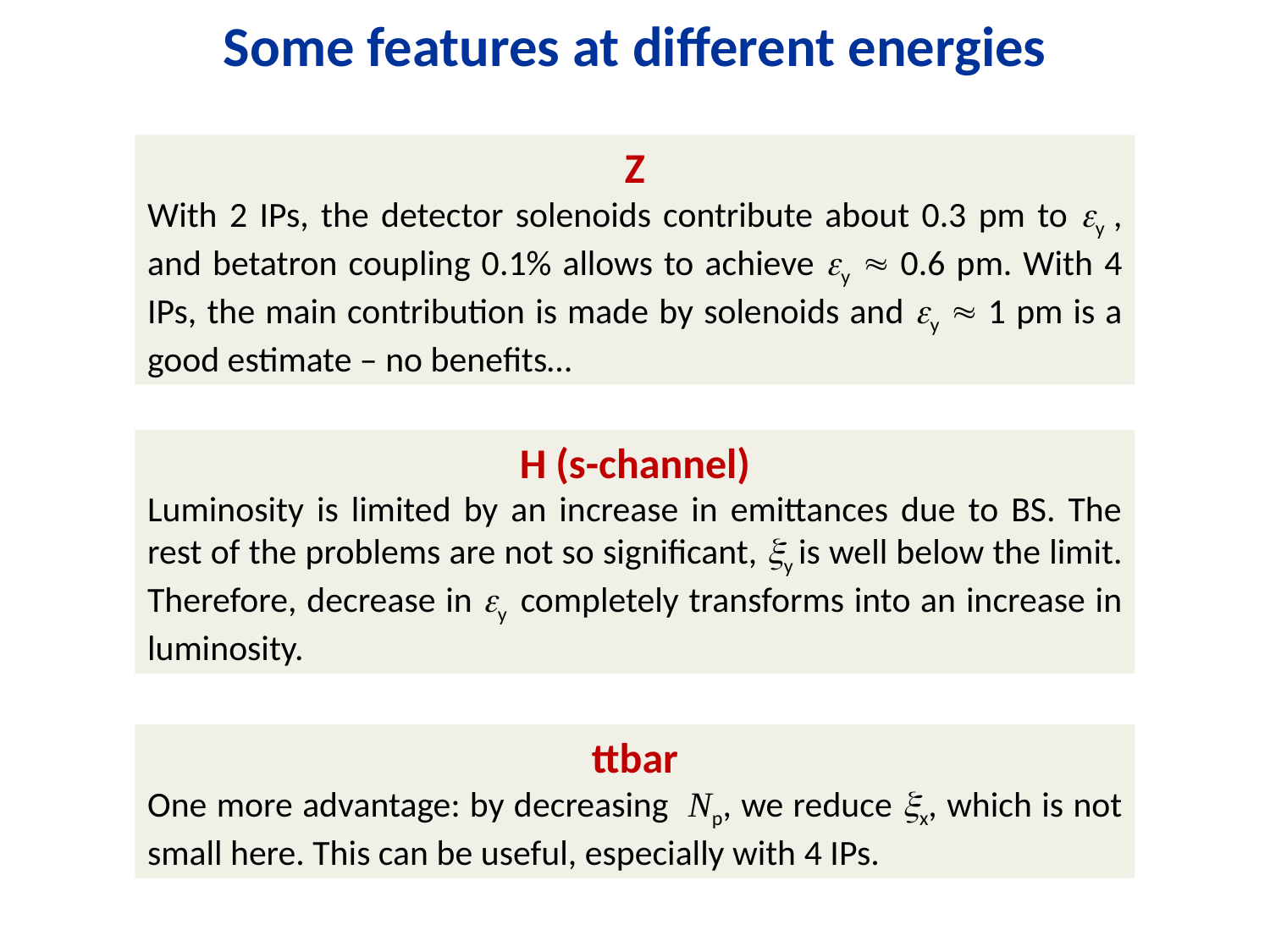

Some features at different energies
Z
With 2 IPs, the detector solenoids contribute about 0.3 pm to εy , and betatron coupling 0.1% allows to achieve εy ≈ 0.6 pm. With 4 IPs, the main contribution is made by solenoids and εy ≈ 1 pm is a good estimate – no benefits…
H (s-channel)
Luminosity is limited by an increase in emittances due to BS. The rest of the problems are not so significant, ξy is well below the limit. Therefore, decrease in εy  completely transforms into an increase in luminosity.
ttbar
One more advantage: by decreasing  Np, we reduce ξx, which is not small here. This can be useful, especially with 4 IPs.